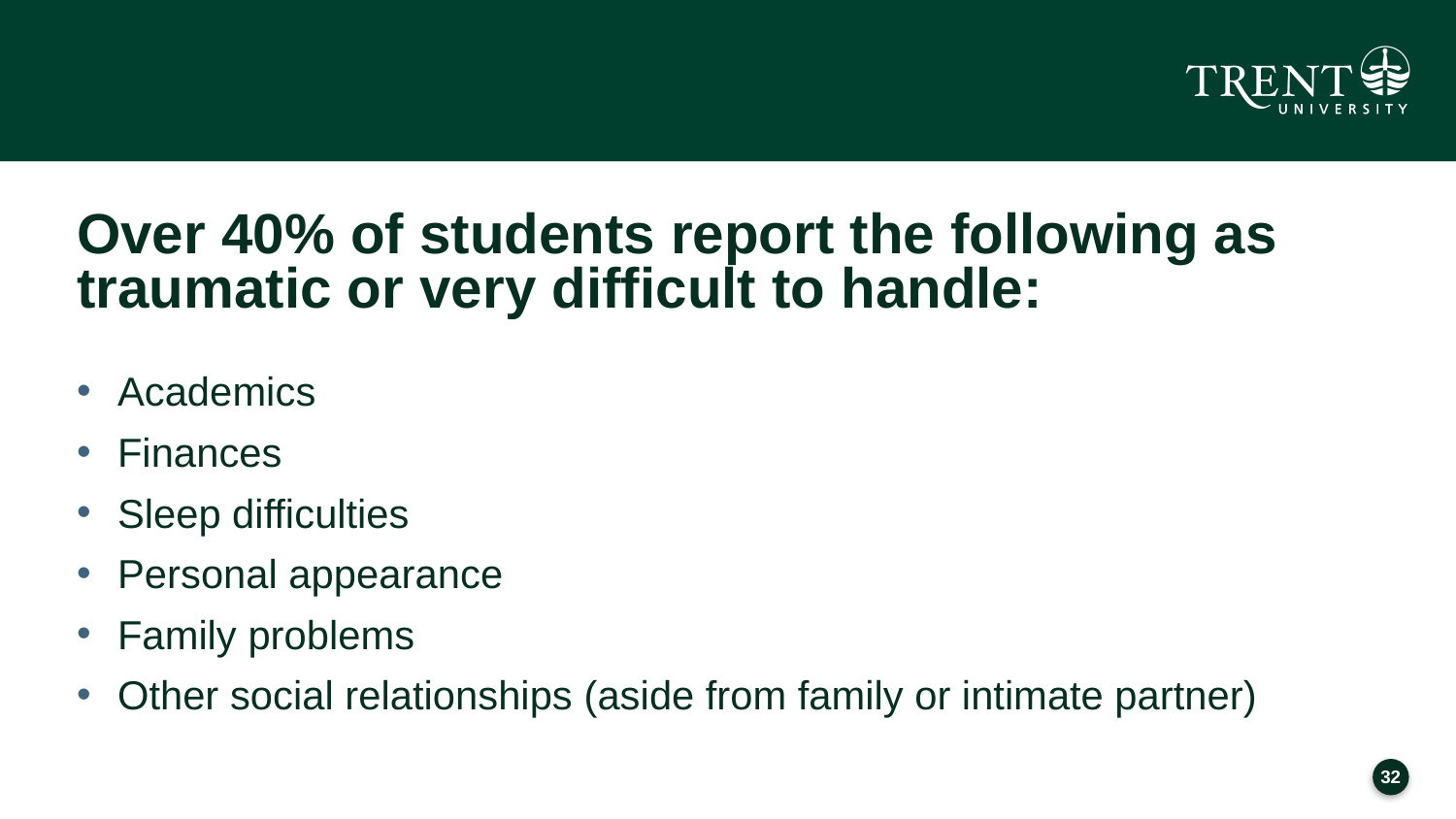

# Over 40% of students report the following as traumatic or very difficult to handle:
Academics
Finances
Sleep difficulties
Personal appearance
Family problems
Other social relationships (aside from family or intimate partner)
32